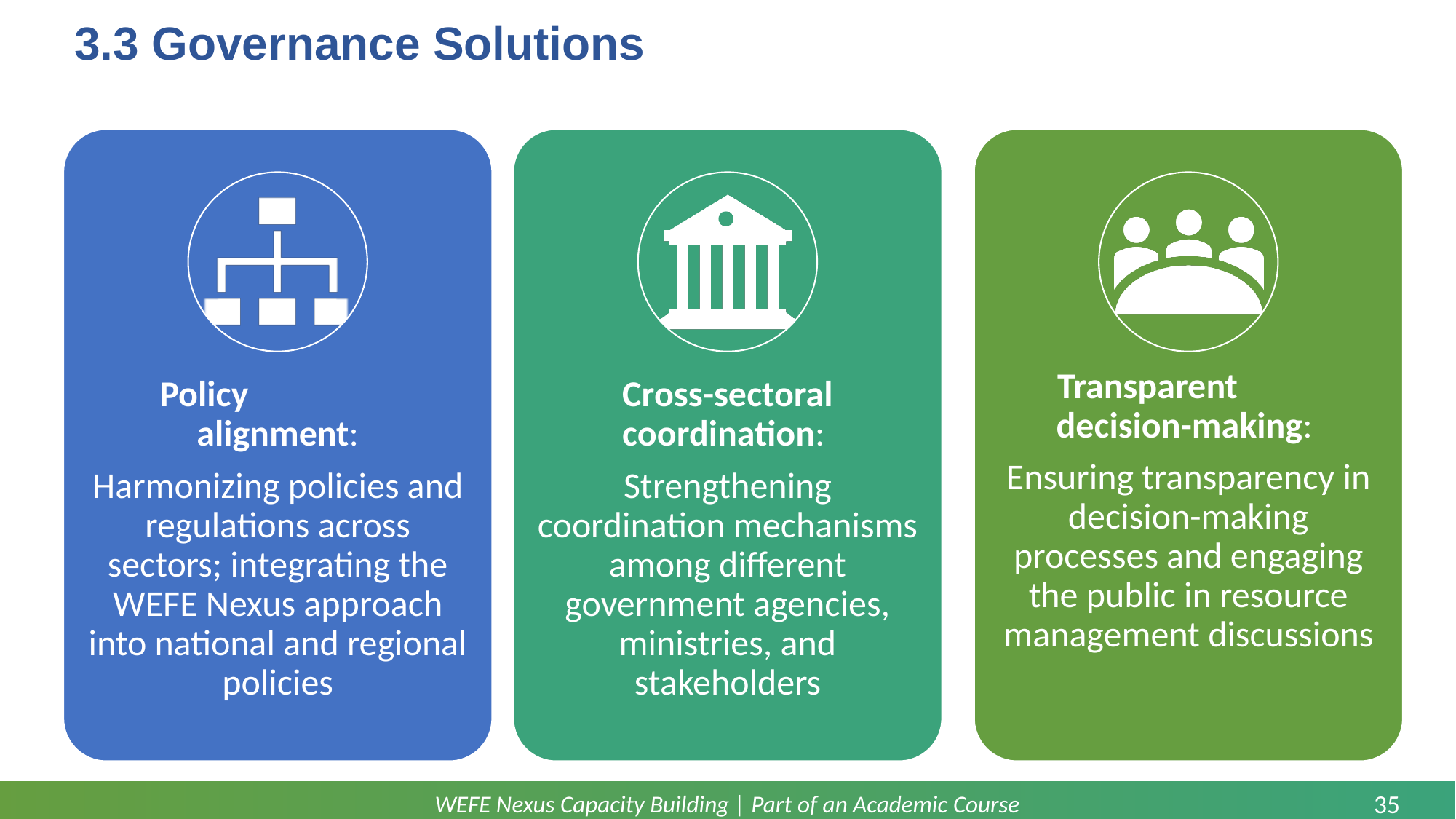

# 3.3 Governance Solutions
Transparent           decision-making:
Ensuring transparency in decision-making processes and engaging the public in resource management discussions

Policy                   alignment:
Harmonizing policies and regulations across sectors; integrating the WEFE Nexus approach into national and regional policies

Cross-sectoral coordination:
Strengthening coordination mechanisms among different government agencies, ministries, and stakeholders